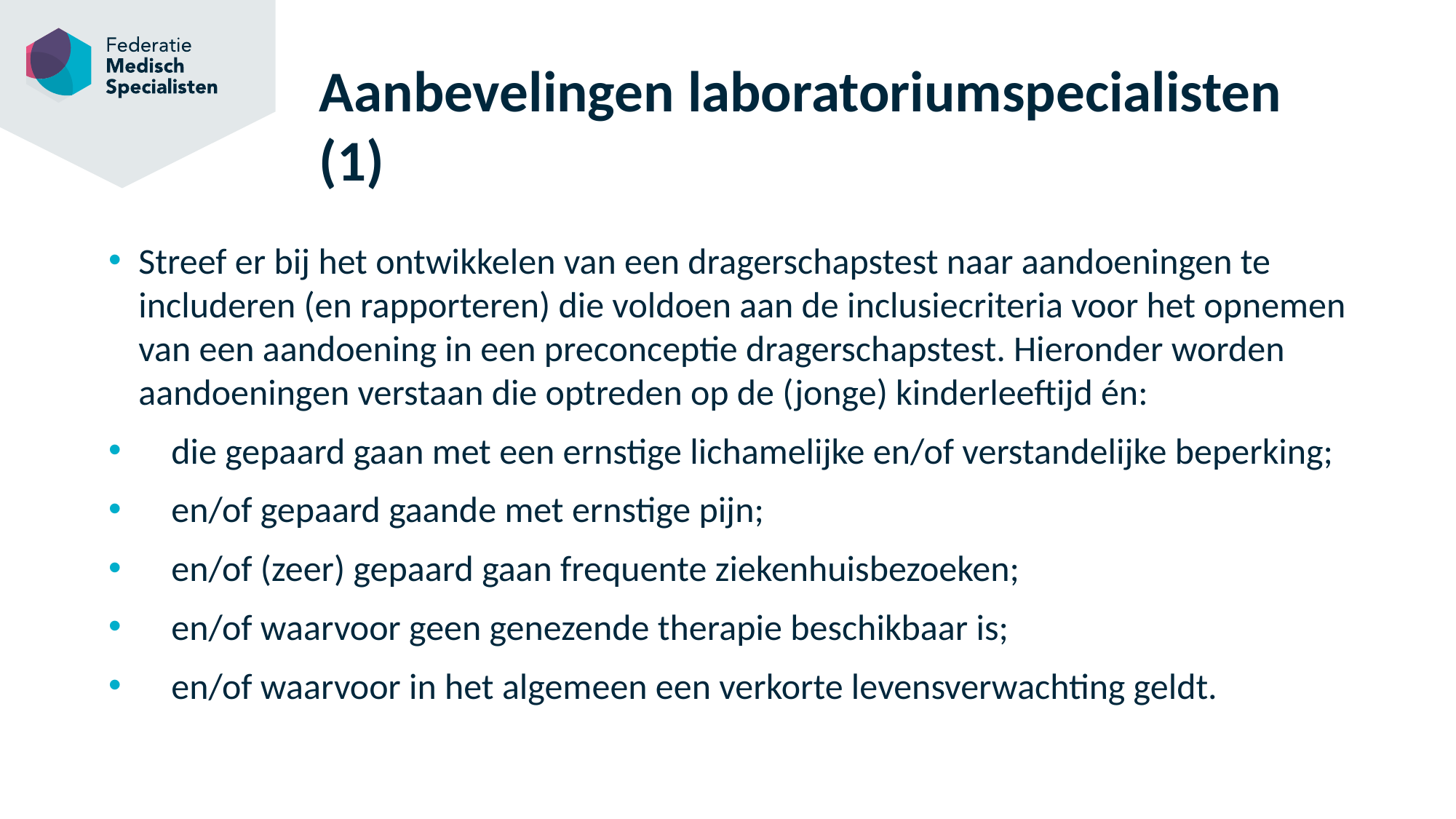

# Aanbevelingen laboratoriumspecialisten (1)
Streef er bij het ontwikkelen van een dragerschapstest naar aandoeningen te includeren (en rapporteren) die voldoen aan de inclusiecriteria voor het opnemen van een aandoening in een preconceptie dragerschapstest. Hieronder worden aandoeningen verstaan die optreden op de (jonge) kinderleeftijd én:
    die gepaard gaan met een ernstige lichamelijke en/of verstandelijke beperking;
    en/of gepaard gaande met ernstige pijn;
    en/of (zeer) gepaard gaan frequente ziekenhuisbezoeken;
    en/of waarvoor geen genezende therapie beschikbaar is;
    en/of waarvoor in het algemeen een verkorte levensverwachting geldt.